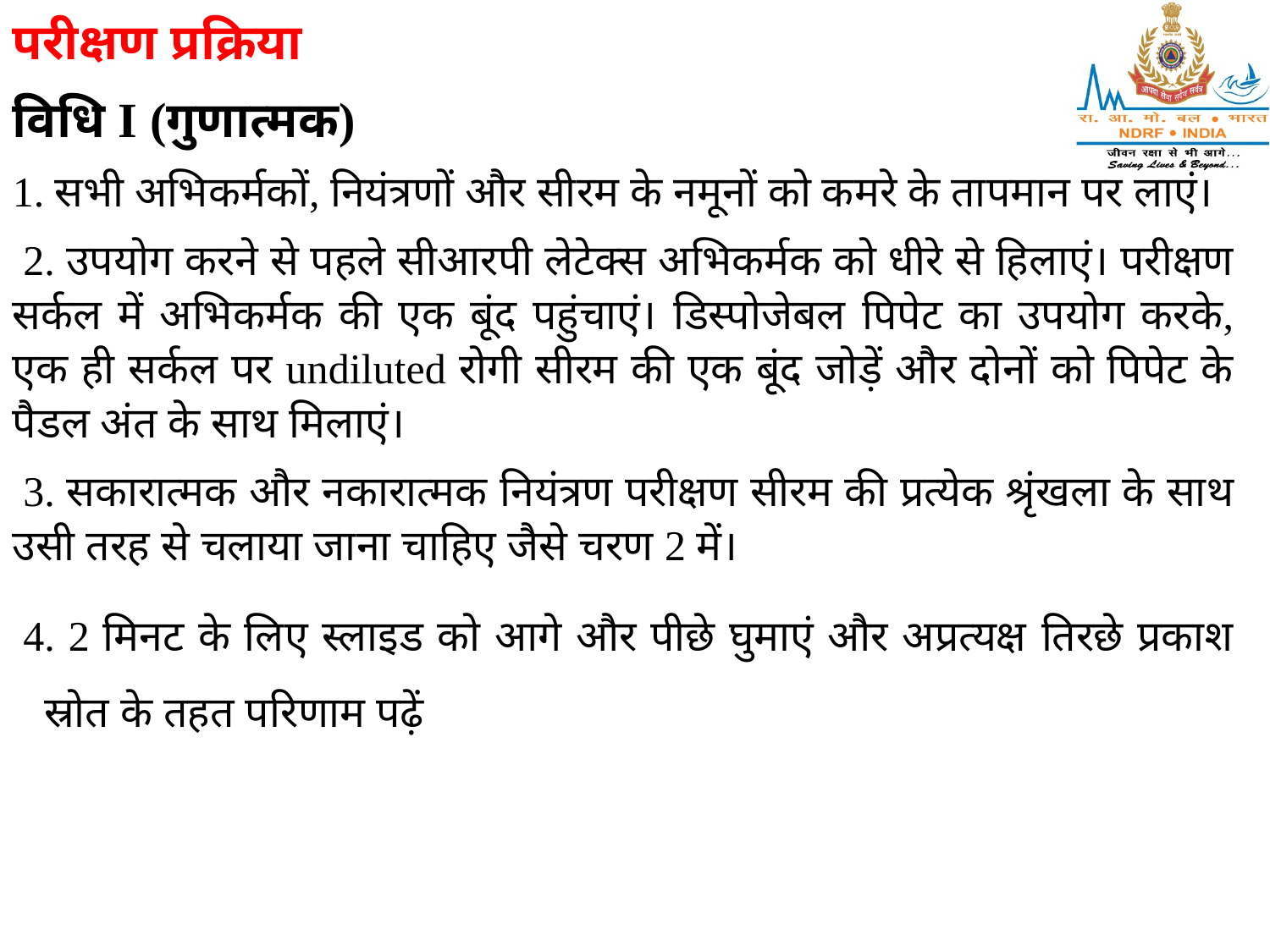

परीक्षण प्रक्रिया
विधि I (गुणात्मक)
1. सभी अभिकर्मकों, नियंत्रणों और सीरम के नमूनों को कमरे के तापमान पर लाएं।
 2. उपयोग करने से पहले सीआरपी लेटेक्स अभिकर्मक को धीरे से हिलाएं। परीक्षण सर्कल में अभिकर्मक की एक बूंद पहुंचाएं। डिस्पोजेबल पिपेट का उपयोग करके, एक ही सर्कल पर undiluted रोगी सीरम की एक बूंद जोड़ें और दोनों को पिपेट के पैडल अंत के साथ मिलाएं।
 3. सकारात्मक और नकारात्मक नियंत्रण परीक्षण सीरम की प्रत्येक श्रृंखला के साथ उसी तरह से चलाया जाना चाहिए जैसे चरण 2 में।
 4. 2 मिनट के लिए स्लाइड को आगे और पीछे घुमाएं और अप्रत्यक्ष तिरछे प्रकाश स्रोत के तहत परिणाम पढ़ें